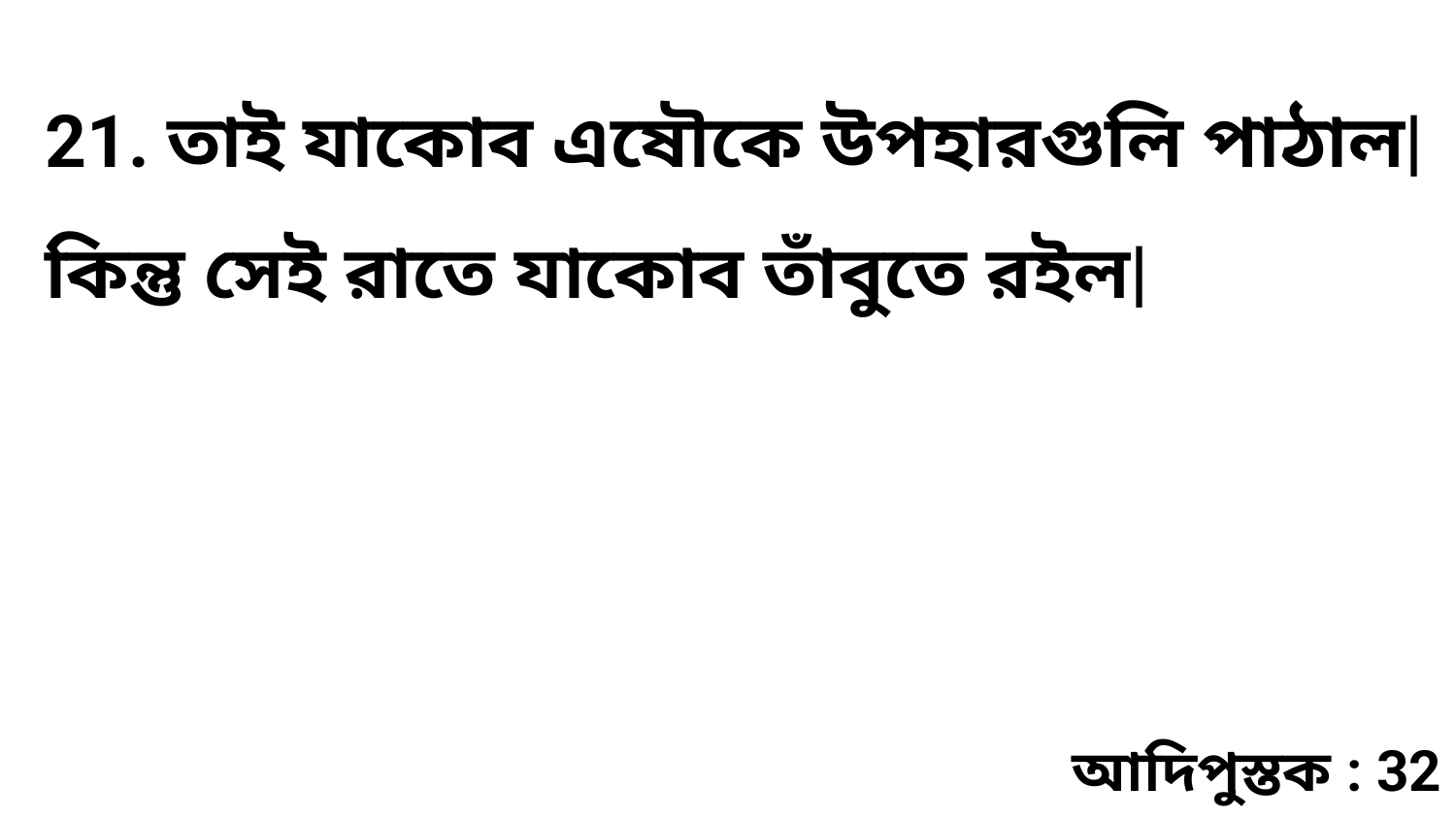

21. তাই যাকোব এষৌকে উপহারগুলি পাঠাল| কিন্তু সেই রাতে যাকোব তাঁবুতে রইল|
আদিপুস্তক : 32